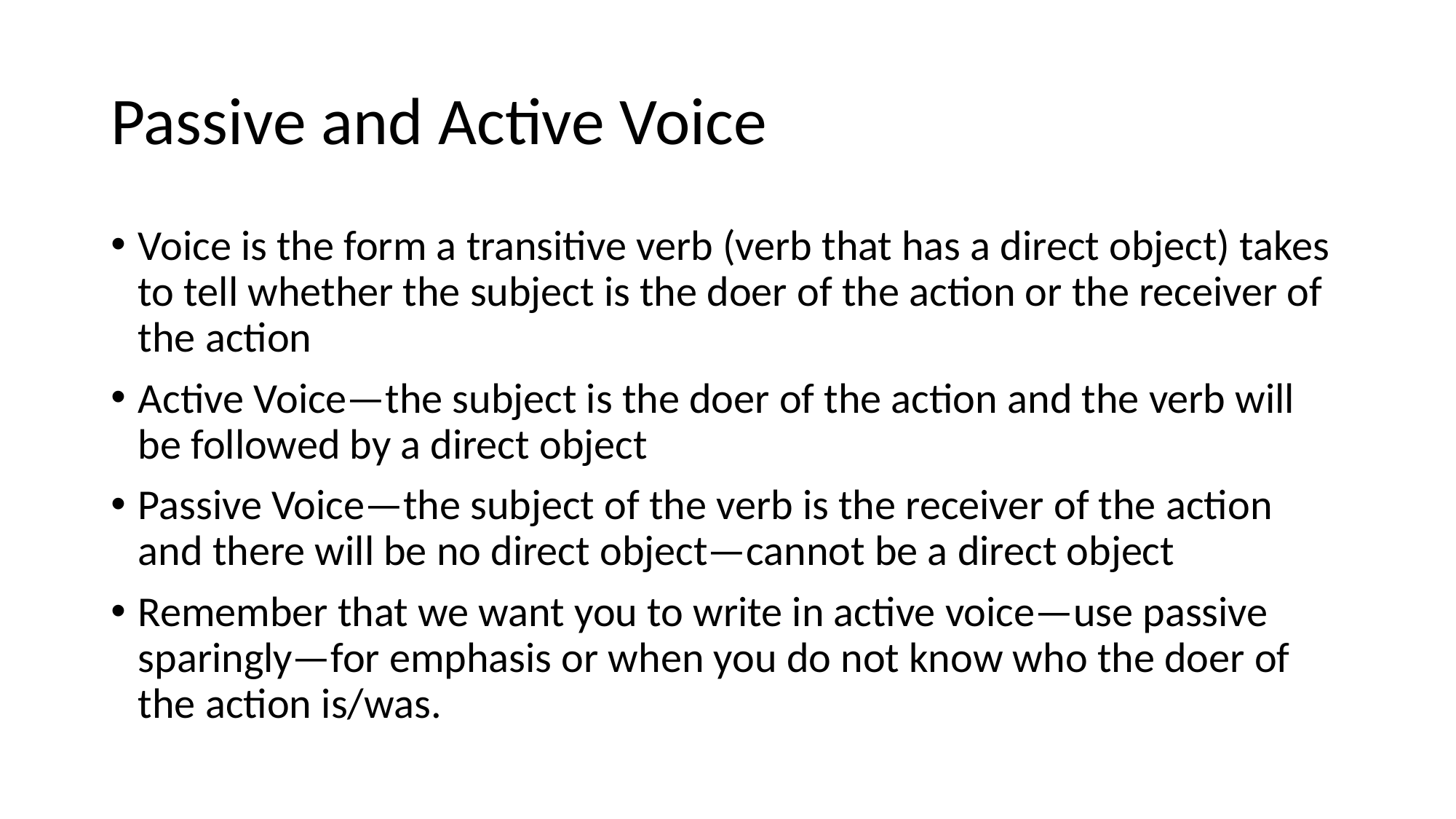

# Passive and Active Voice
Voice is the form a transitive verb (verb that has a direct object) takes to tell whether the subject is the doer of the action or the receiver of the action
Active Voice—the subject is the doer of the action and the verb will be followed by a direct object
Passive Voice—the subject of the verb is the receiver of the action and there will be no direct object—cannot be a direct object
Remember that we want you to write in active voice—use passive sparingly—for emphasis or when you do not know who the doer of the action is/was.